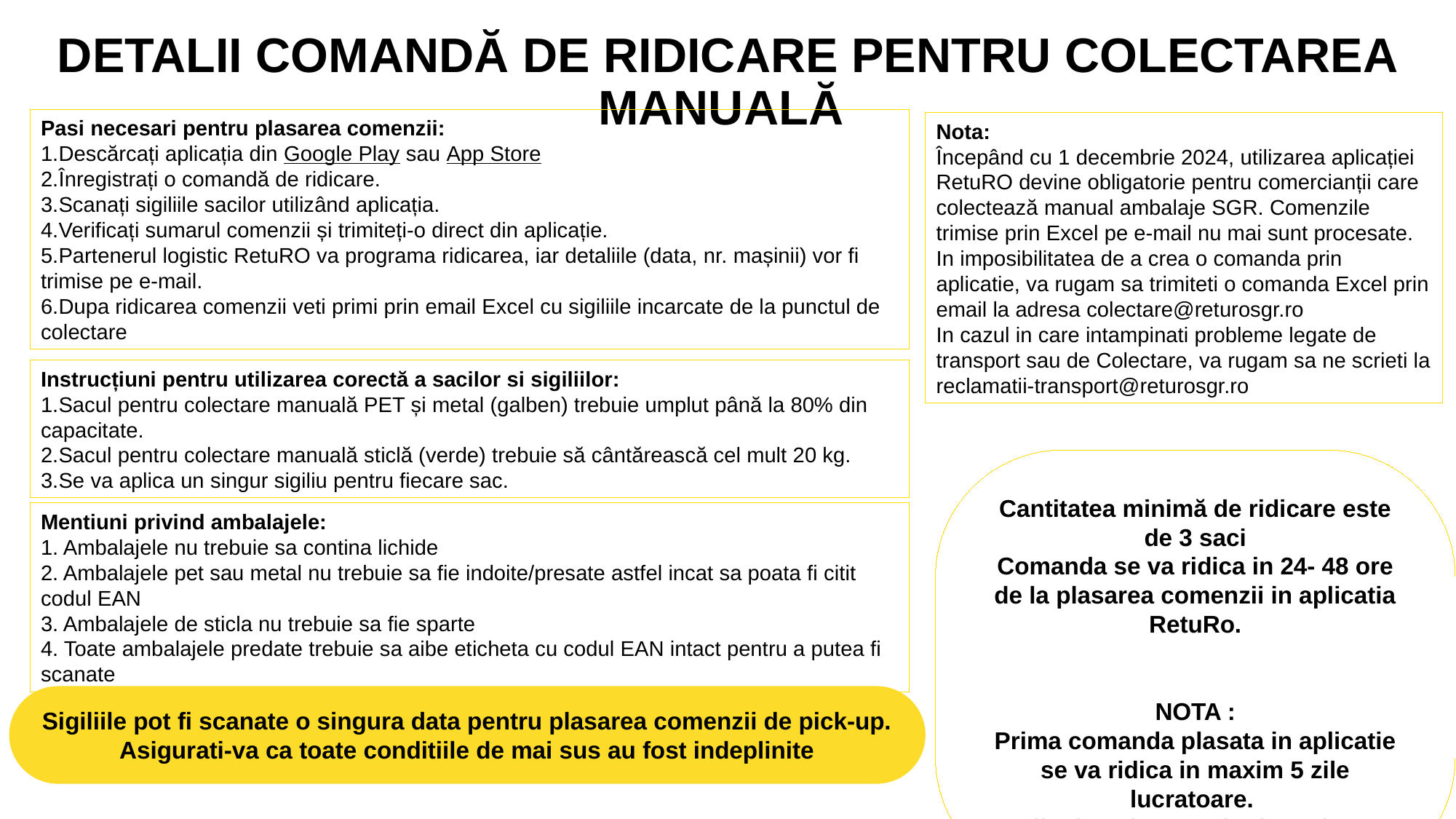

DETALII COMANDĂ DE RIDICARE PENTRU COLECTAREA MANUALĂ
Pasi necesari pentru plasarea comenzii:
Descărcați aplicația din Google Play sau App Store
Înregistrați o comandă de ridicare.
Scanați sigiliile sacilor utilizând aplicația.
Verificați sumarul comenzii și trimiteți-o direct din aplicație.
Partenerul logistic RetuRO va programa ridicarea, iar detaliile (data, nr. mașinii) vor fi trimise pe e-mail.
Dupa ridicarea comenzii veti primi prin email Excel cu sigiliile incarcate de la punctul de colectare
Nota:
Începând cu 1 decembrie 2024, utilizarea aplicației RetuRO devine obligatorie pentru comercianții care colectează manual ambalaje SGR. Comenzile trimise prin Excel pe e-mail nu mai sunt procesate. In imposibilitatea de a crea o comanda prin aplicatie, va rugam sa trimiteti o comanda Excel prin email la adresa colectare@returosgr.ro
In cazul in care intampinati probleme legate de transport sau de Colectare, va rugam sa ne scrieti la reclamatii-transport@returosgr.ro
Instrucțiuni pentru utilizarea corectă a sacilor si sigiliilor:
Sacul pentru colectare manuală PET și metal (galben) trebuie umplut până la 80% din capacitate.
Sacul pentru colectare manuală sticlă (verde) trebuie să cântărească cel mult 20 kg.
Se va aplica un singur sigiliu pentru fiecare sac.
Cantitatea minimă de ridicare este de 3 saci
Comanda se va ridica in 24- 48 ore de la plasarea comenzii in aplicatia RetuRo.

NOTA :
Prima comanda plasata in aplicatie se va ridica in maxim 5 zile lucratoare.
Zile de colectare: luni-sambata
Mentiuni privind ambalajele:
1. Ambalajele nu trebuie sa contina lichide
2. Ambalajele pet sau metal nu trebuie sa fie indoite/presate astfel incat sa poata fi citit codul EAN
3. Ambalajele de sticla nu trebuie sa fie sparte
4. Toate ambalajele predate trebuie sa aibe eticheta cu codul EAN intact pentru a putea fi scanate
Sigiliile pot fi scanate o singura data pentru plasarea comenzii de pick-up.
Asigurati-va ca toate conditiile de mai sus au fost indeplinite